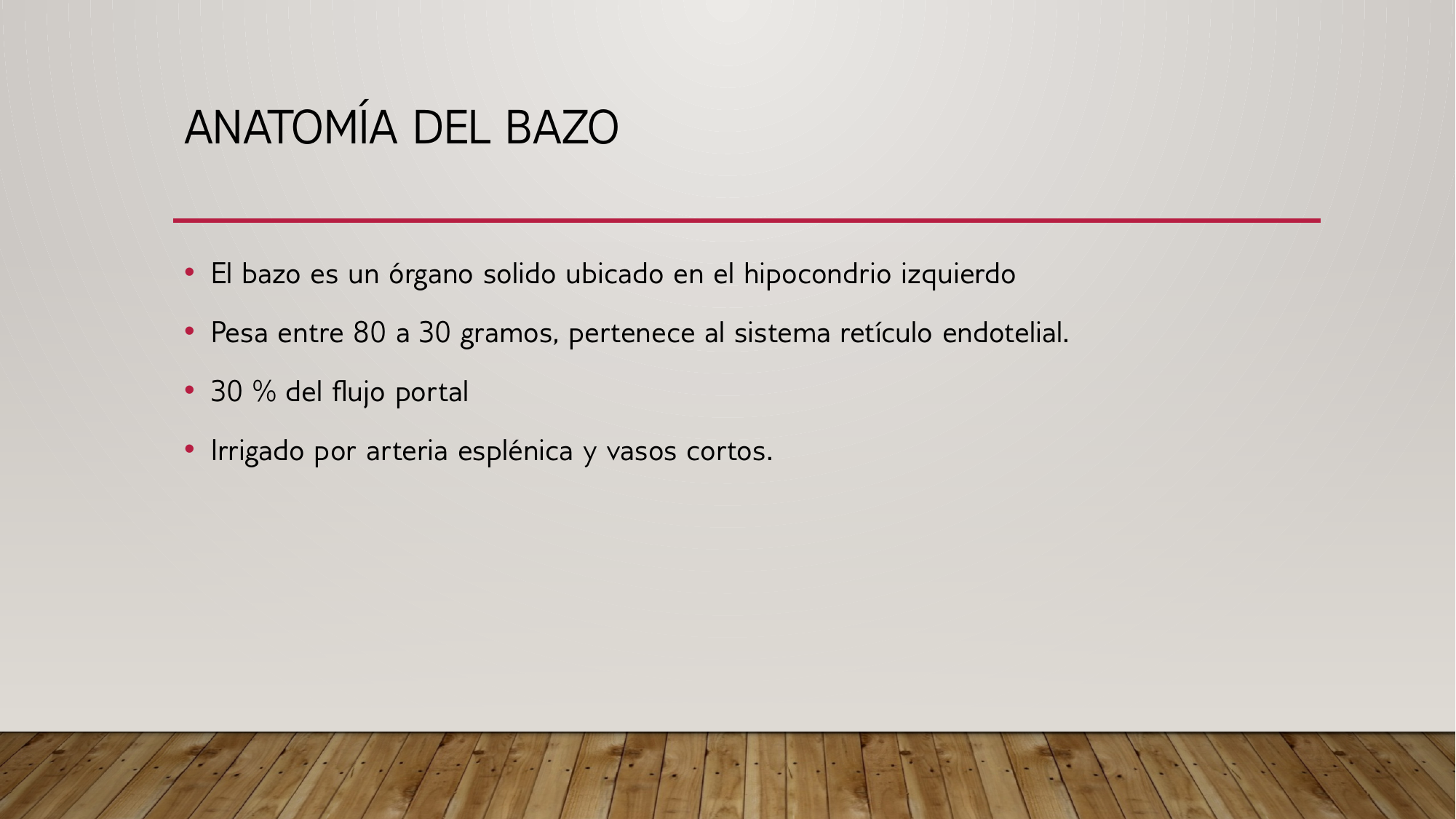

# Anatomía del Bazo
El bazo es un órgano solido ubicado en el hipocondrio izquierdo
Pesa entre 80 a 30 gramos, pertenece al sistema retículo endotelial.
30 % del flujo portal
Irrigado por arteria esplénica y vasos cortos.